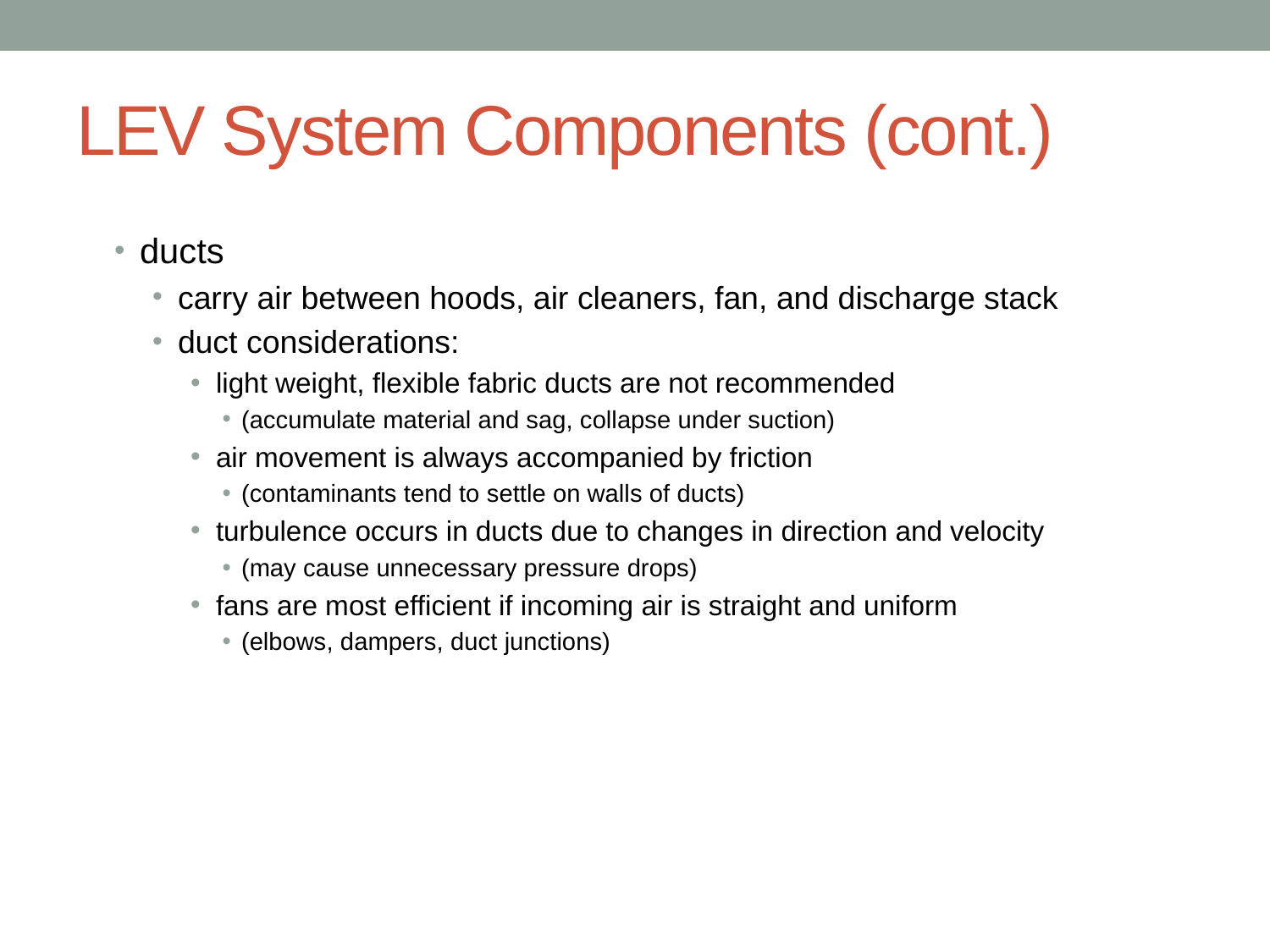

# LEV System Components (cont.)
ducts
carry air between hoods, air cleaners, fan, and discharge stack
duct considerations:
light weight, flexible fabric ducts are not recommended
(accumulate material and sag, collapse under suction)
air movement is always accompanied by friction
(contaminants tend to settle on walls of ducts)
turbulence occurs in ducts due to changes in direction and velocity
(may cause unnecessary pressure drops)
fans are most efficient if incoming air is straight and uniform
(elbows, dampers, duct junctions)